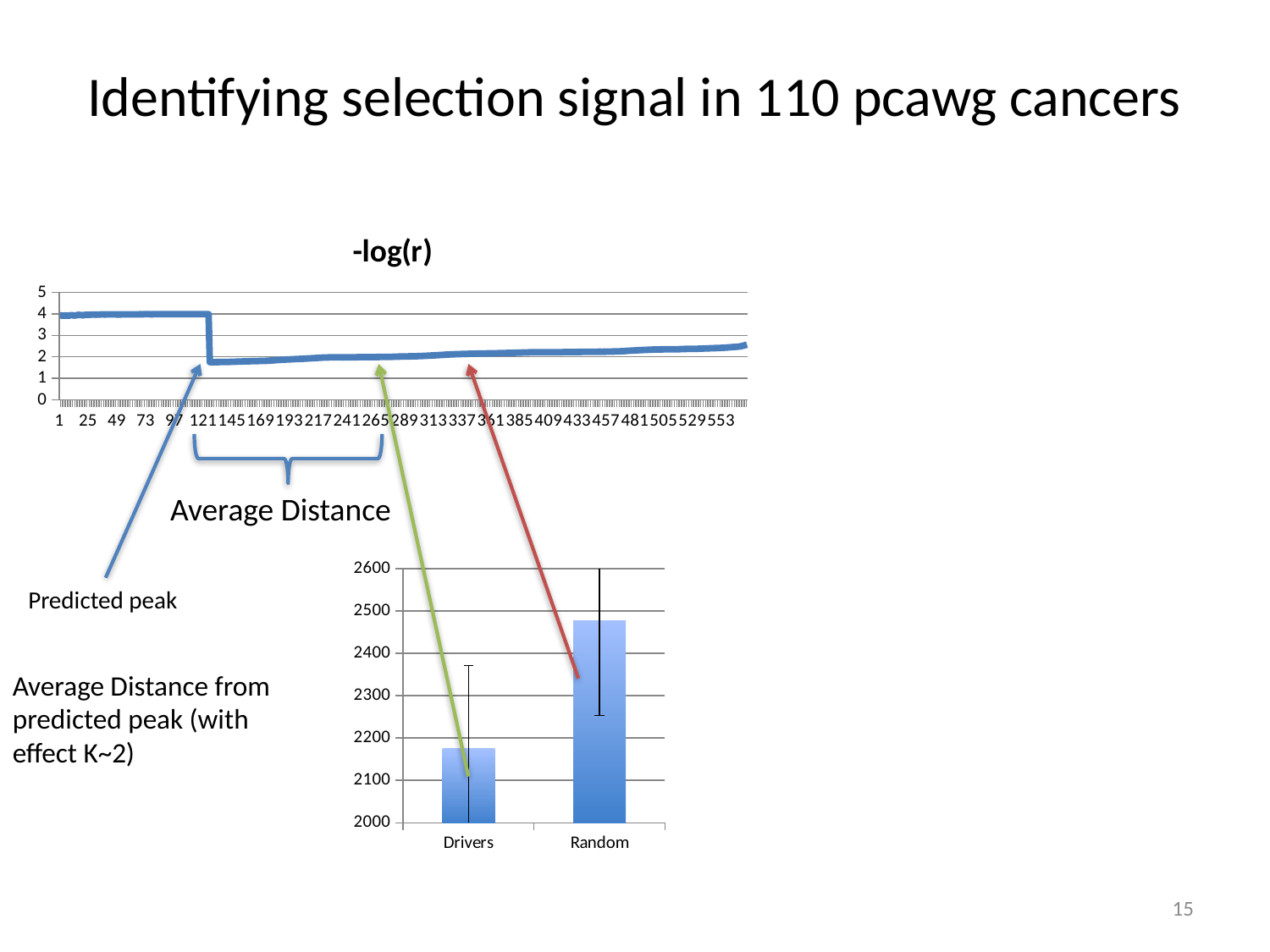

# Identifying selection signal in 110 pcawg cancers

### Chart:

| Category |  |
|---|---|
Average Distance

### Chart

| Category |  |
|---|---|
| Drivers | 2174.881818181818 |
| Random | 2477.281818181818 |
Predicted peak
Average Distance from predicted peak (with effect K~2)
15